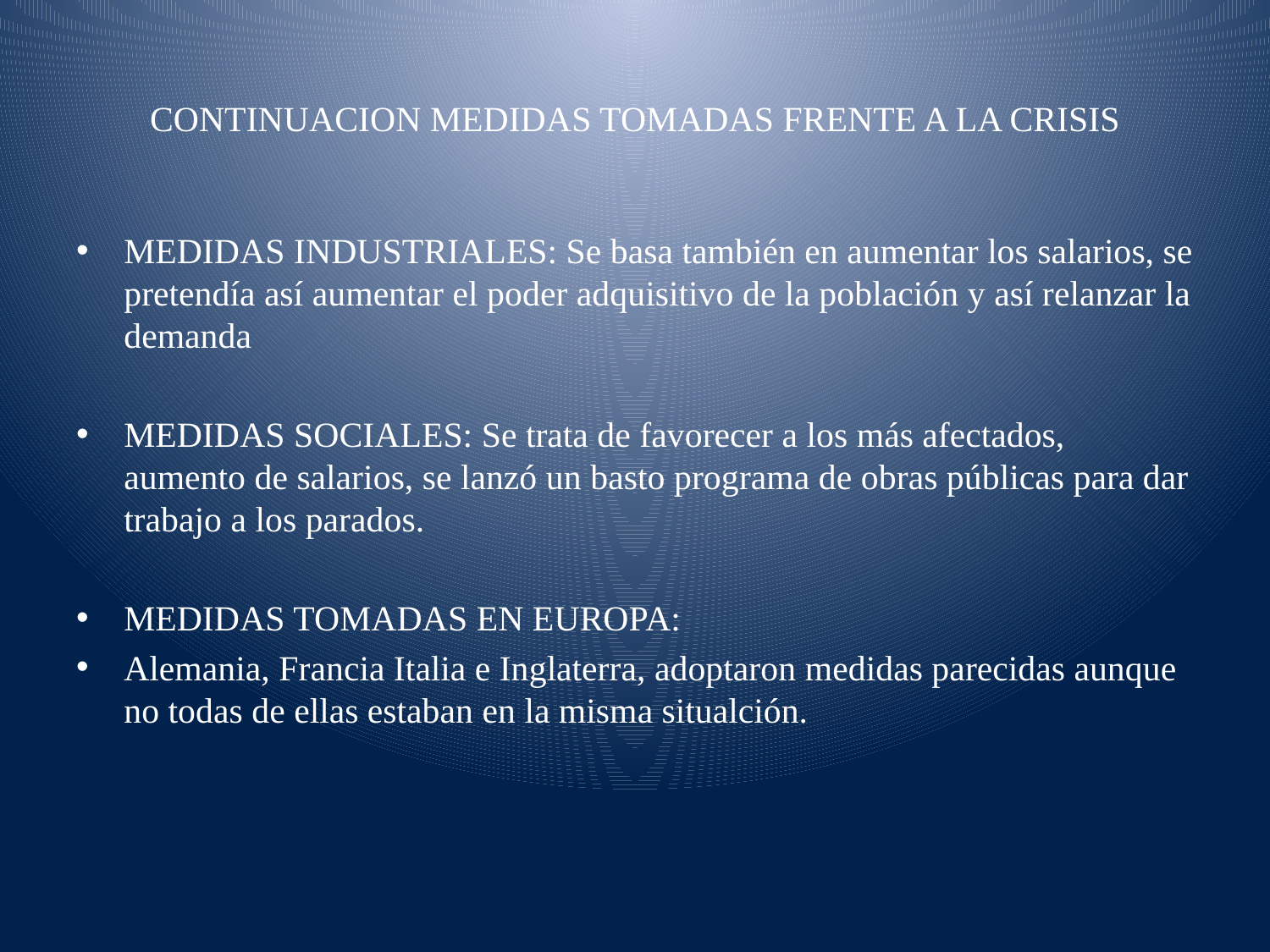

# CONTINUACION MEDIDAS TOMADAS FRENTE A LA CRISIS
MEDIDAS INDUSTRIALES: Se basa también en aumentar los salarios, se pretendía así aumentar el poder adquisitivo de la población y así relanzar la demanda

MEDIDAS SOCIALES: Se trata de favorecer a los más afectados, aumento de salarios, se lanzó un basto programa de obras públicas para dar trabajo a los parados.

MEDIDAS TOMADAS EN EUROPA:
Alemania, Francia Italia e Inglaterra, adoptaron medidas parecidas aunque no todas de ellas estaban en la misma situalción.